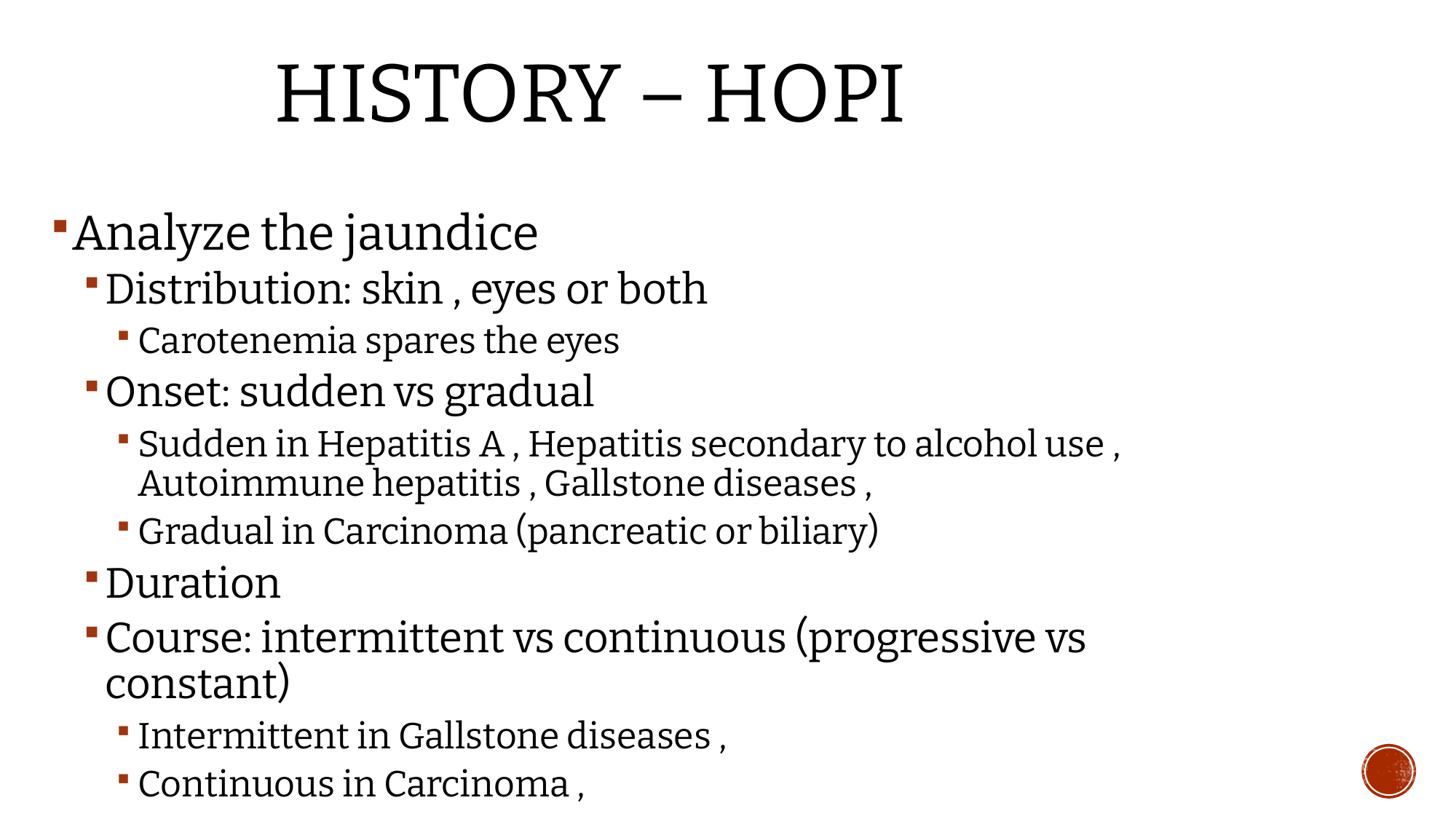

# History – HOPI
Analyze the jaundice
Distribution: skin , eyes or both
Carotenemia spares the eyes
Onset: sudden vs gradual
Sudden in Hepatitis A , Hepatitis secondary to alcohol use , Autoimmune hepatitis , Gallstone diseases ,
Gradual in Carcinoma (pancreatic or biliary)
Duration
Course: intermittent vs continuous (progressive vs constant)
Intermittent in Gallstone diseases ,
Continuous in Carcinoma ,